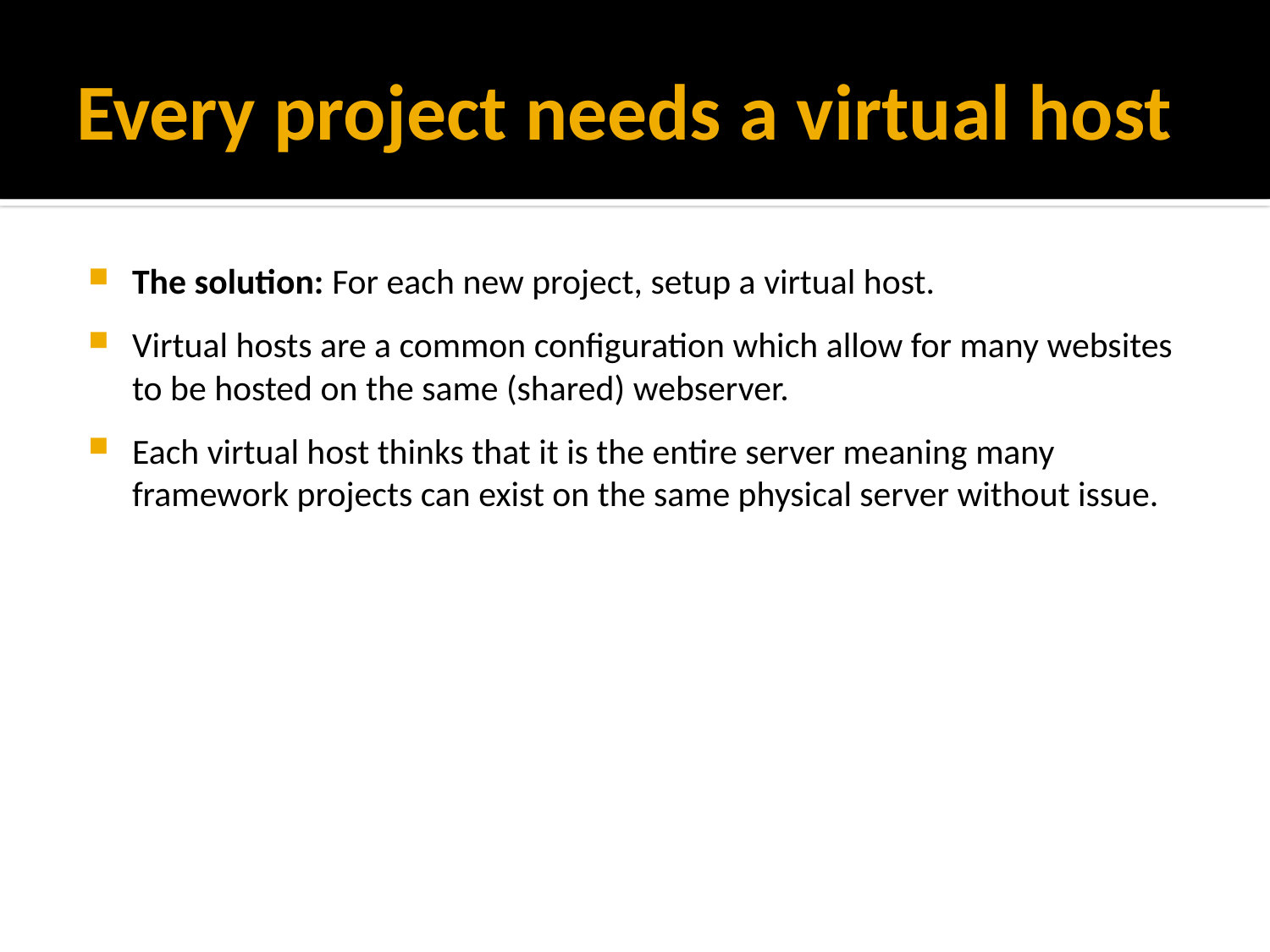

# Every project needs a virtual host
The solution: For each new project, setup a virtual host.
Virtual hosts are a common configuration which allow for many websites to be hosted on the same (shared) webserver.
Each virtual host thinks that it is the entire server meaning many framework projects can exist on the same physical server without issue.